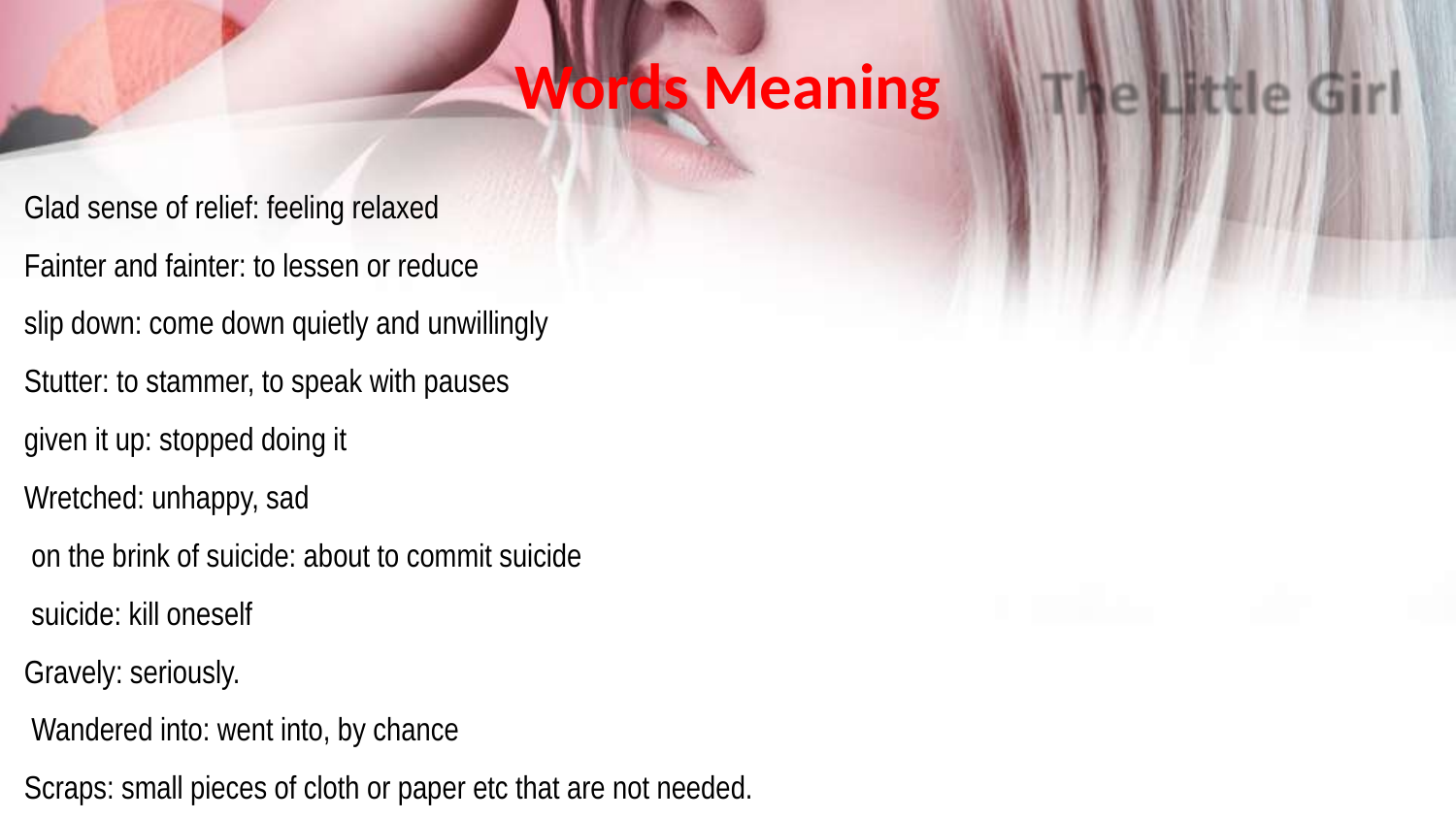

# Words Meaning
Glad sense of relief: feeling relaxed
Fainter and fainter: to lessen or reduce
slip down: come down quietly and unwillingly
Stutter: to stammer, to speak with pauses
given it up: stopped doing it
Wretched: unhappy, sad
 on the brink of suicide: about to commit suicide
 suicide: kill oneself
Gravely: seriously.
 Wandered into: went into, by chance
Scraps: small pieces of cloth or paper etc that are not needed.